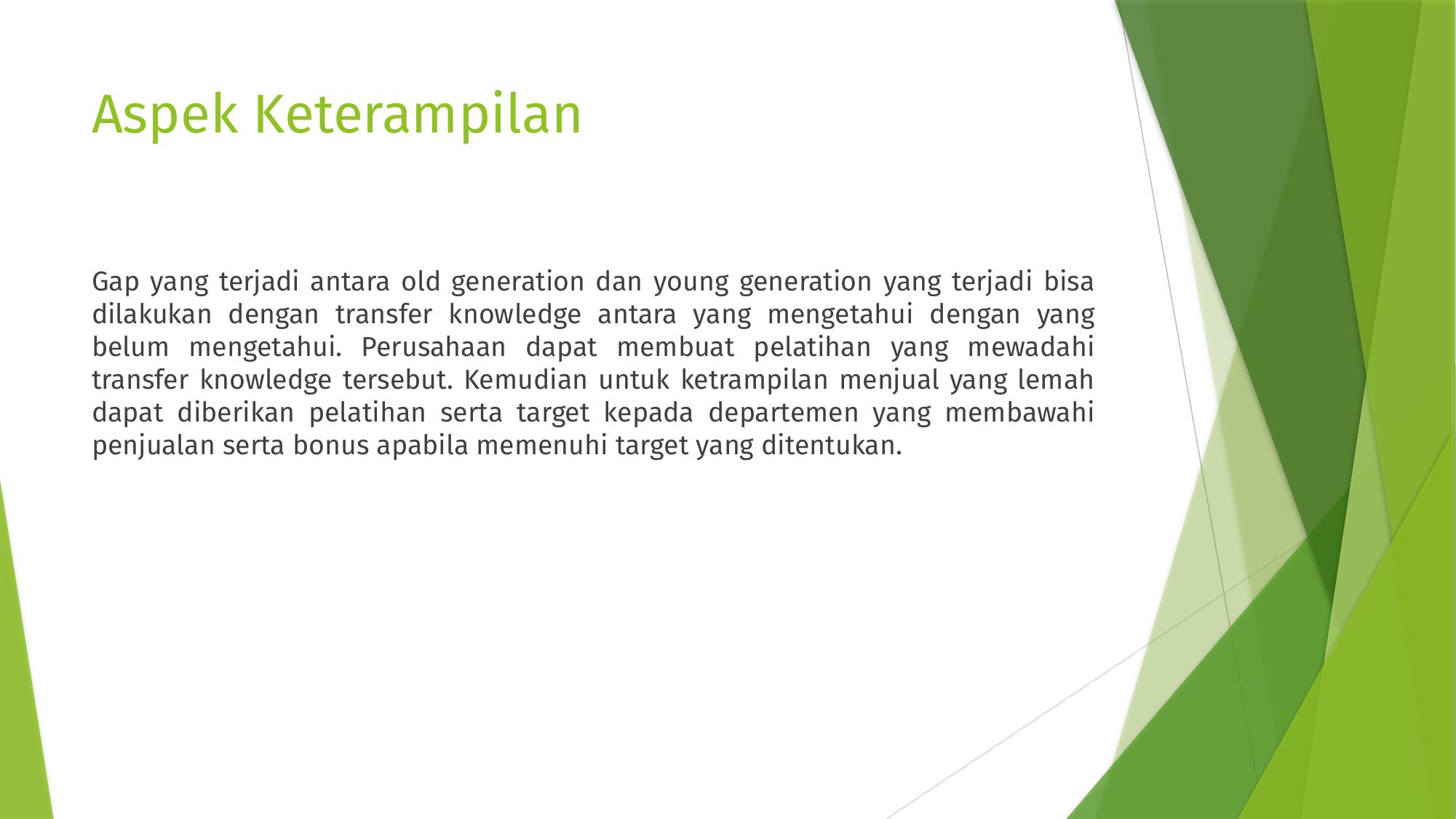

# Aspek Keterampilan
Gap yang terjadi antara old generation dan young generation yang terjadi bisa dilakukan dengan transfer knowledge antara yang mengetahui dengan yang belum mengetahui. Perusahaan dapat membuat pelatihan yang mewadahi transfer knowledge tersebut. Kemudian untuk ketrampilan menjual yang lemah dapat diberikan pelatihan serta target kepada departemen yang membawahi penjualan serta bonus apabila memenuhi target yang ditentukan.